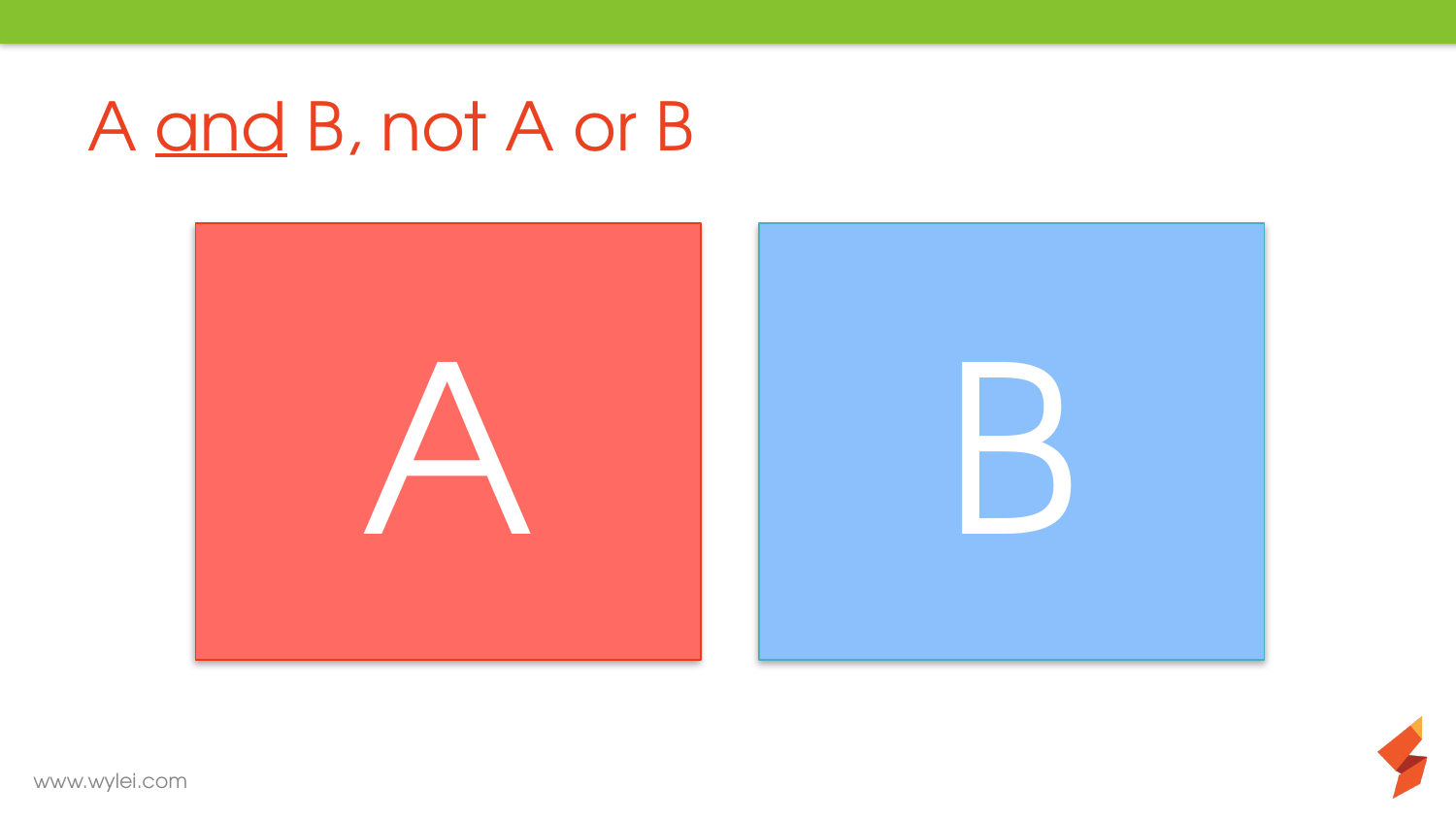

# A and B, not A or B
A
B